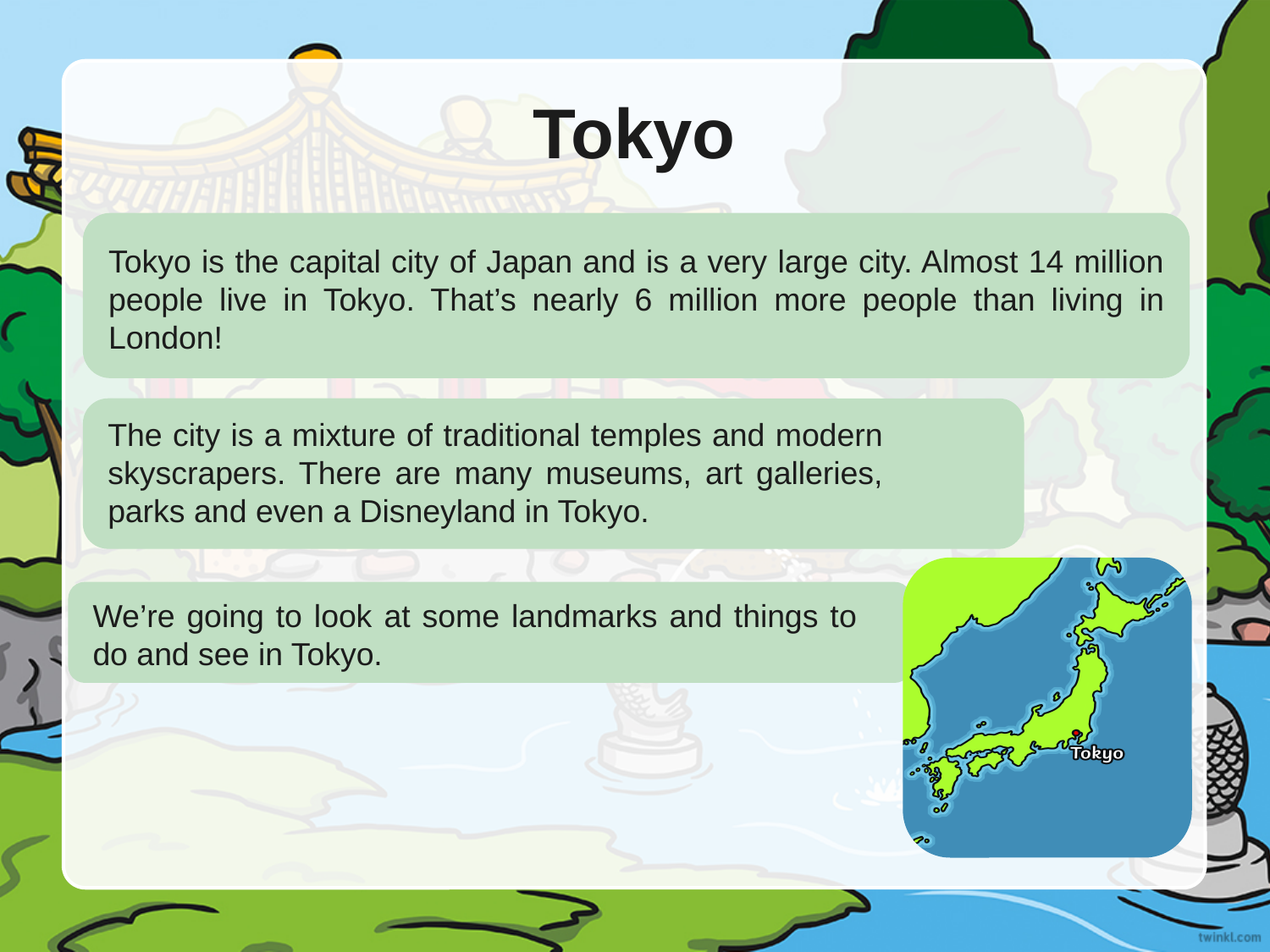

# Tokyo

Tokyo is the capital city of Japan and is a very large city. Almost 14 million people live in Tokyo. That’s nearly 6 million more people than living in London!

The city is a mixture of traditional temples and modern skyscrapers. There are many museums, art galleries, parks and even a Disneyland in Tokyo.

We’re going to look at some landmarks and things to do and see in Tokyo.